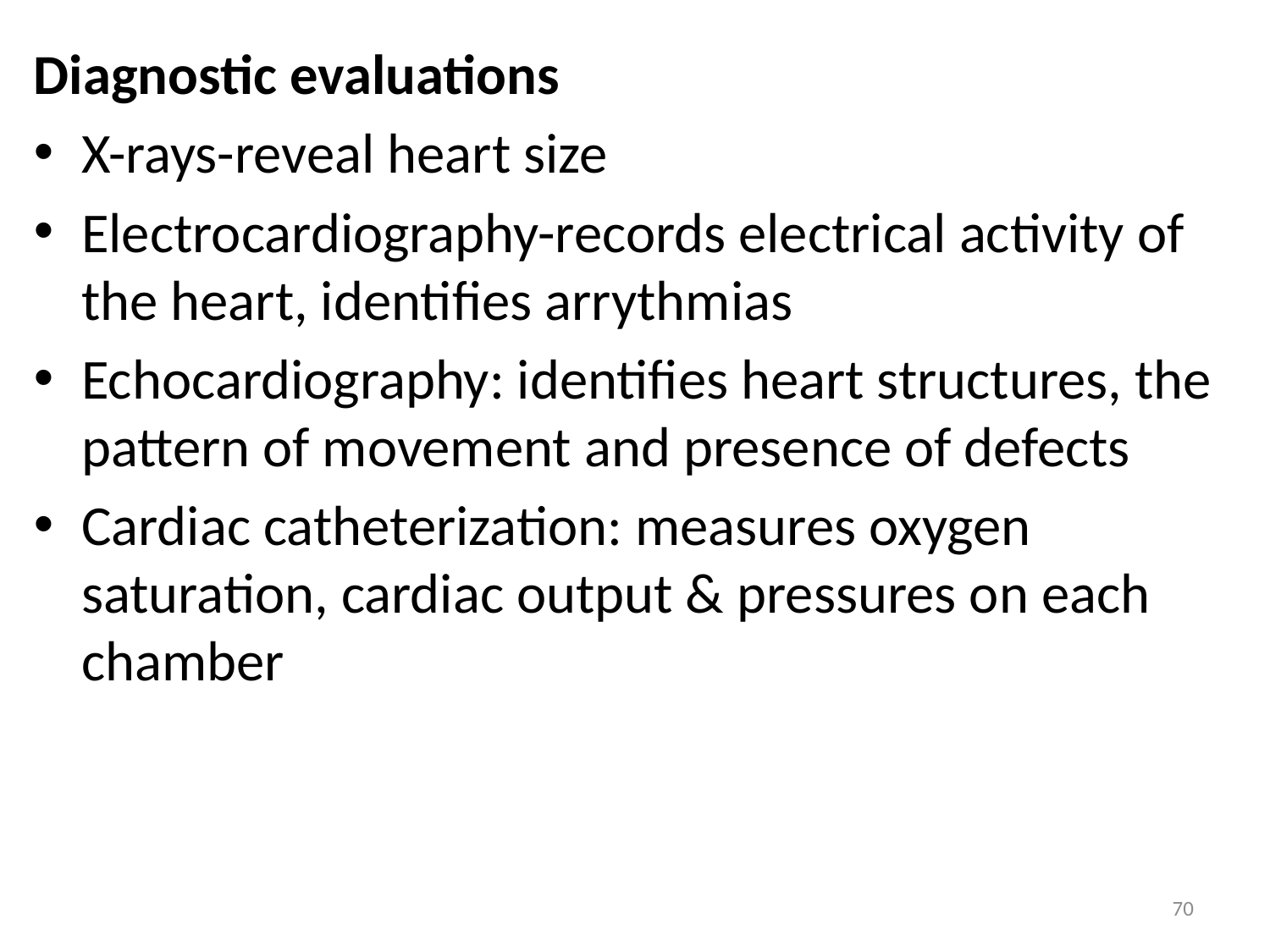

Diagnostic evaluations
X-rays-reveal heart size
Electrocardiography-records electrical activity of the heart, identifies arrythmias
Echocardiography: identifies heart structures, the pattern of movement and presence of defects
Cardiac catheterization: measures oxygen saturation, cardiac output & pressures on each chamber
70